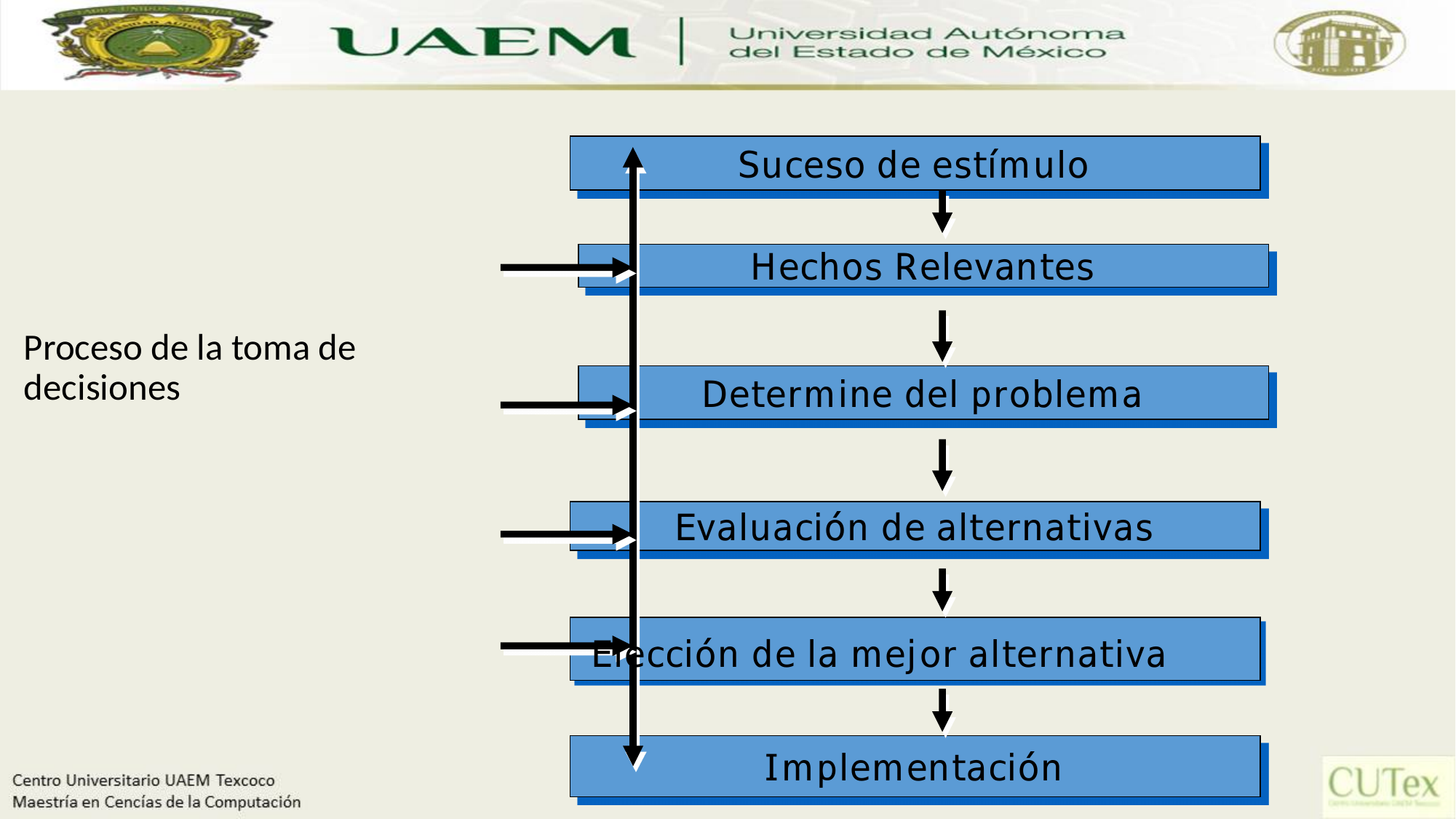

Suceso de estímulo

Hechos Relevantes

# Proceso de la toma de decisiones
Determine del problema

Evaluación de alternativas

Elección de la mejor alternativa

Implementación
abel.salas@grupoidl.com